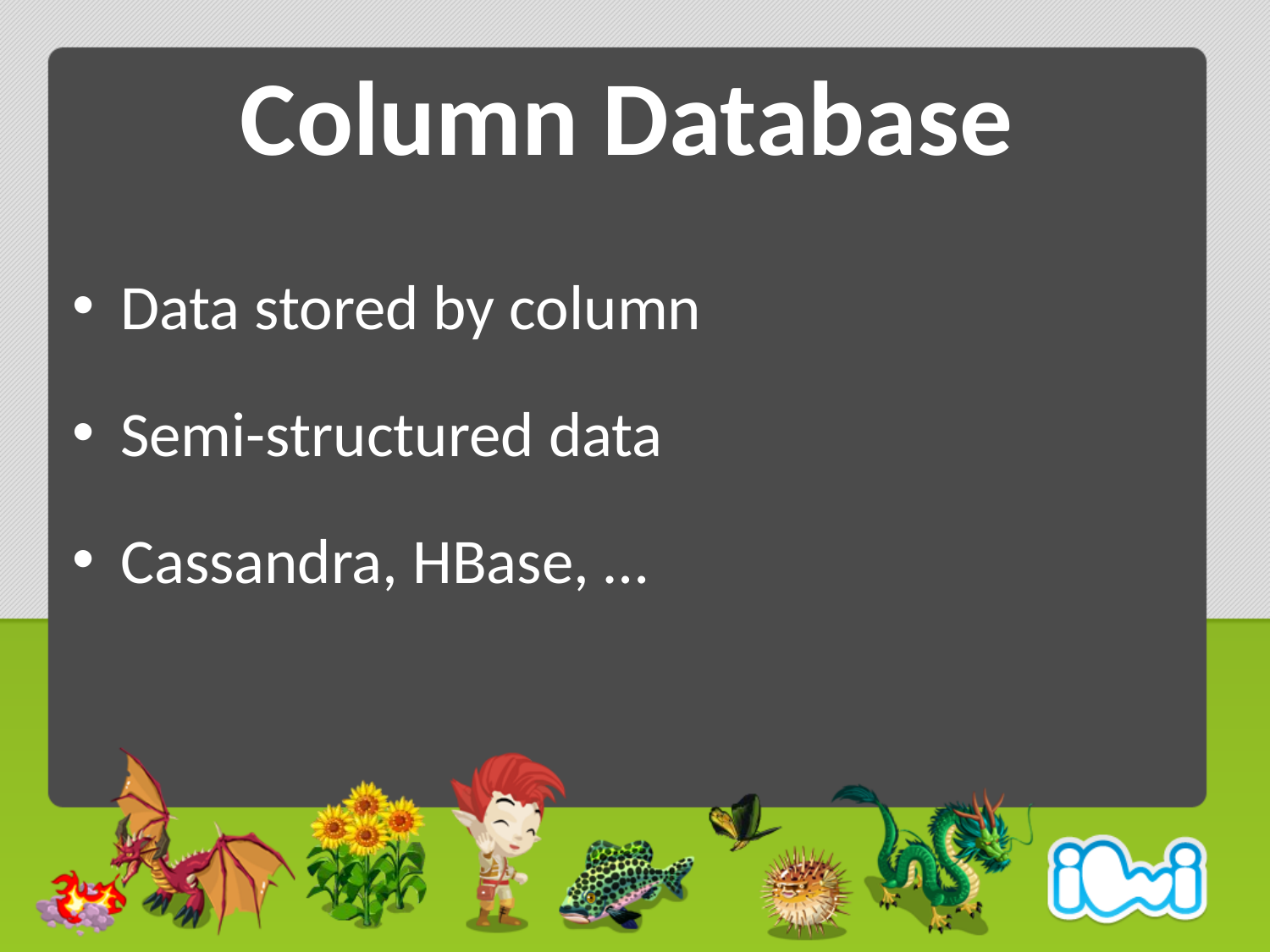

# Column Database
Data stored by column
Semi-structured data
Cassandra, HBase, …